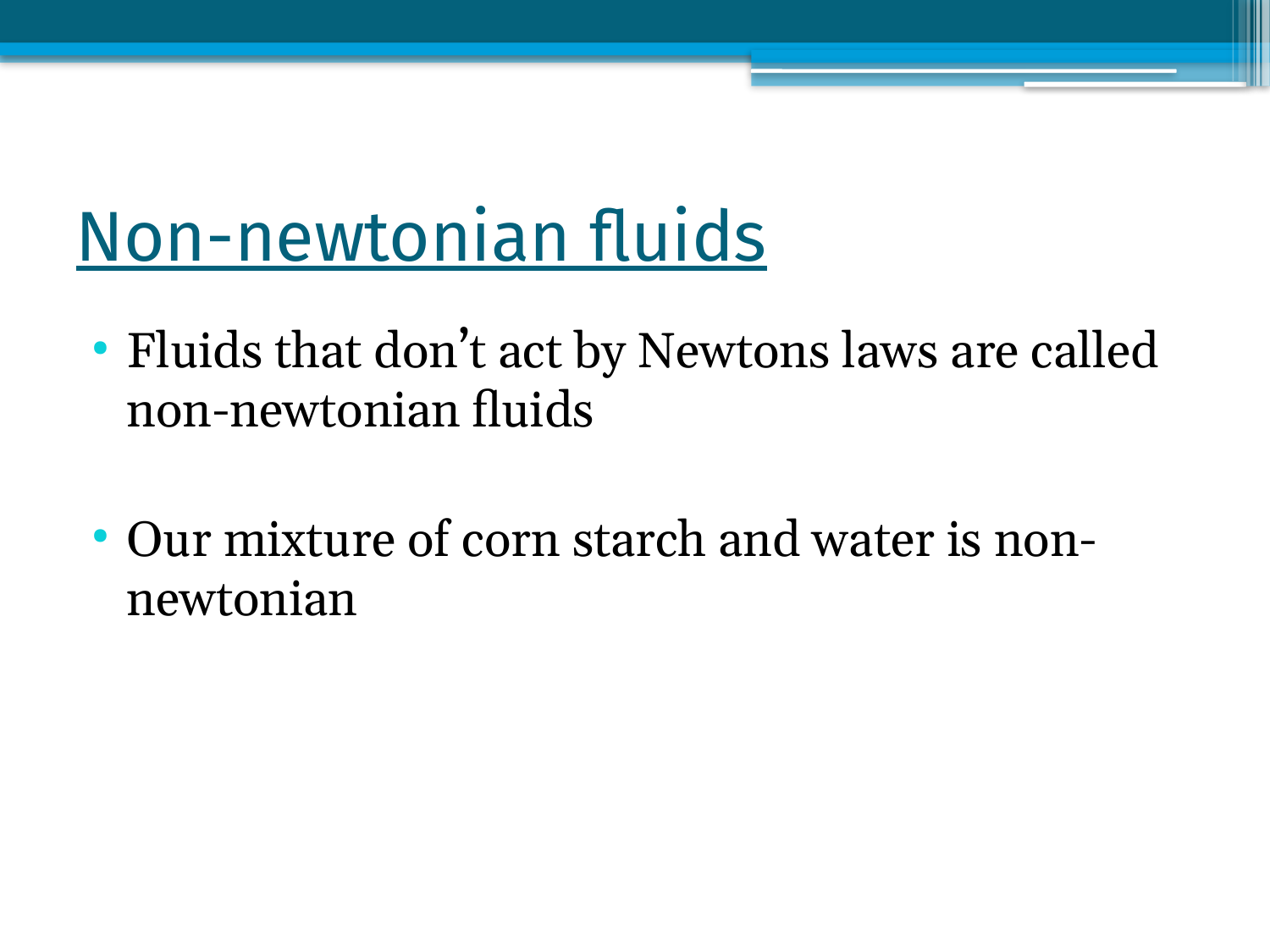

# Non-newtonian fluids
Fluids that don’t act by Newtons laws are called non-newtonian fluids

Our mixture of corn starch and water is non-newtonian